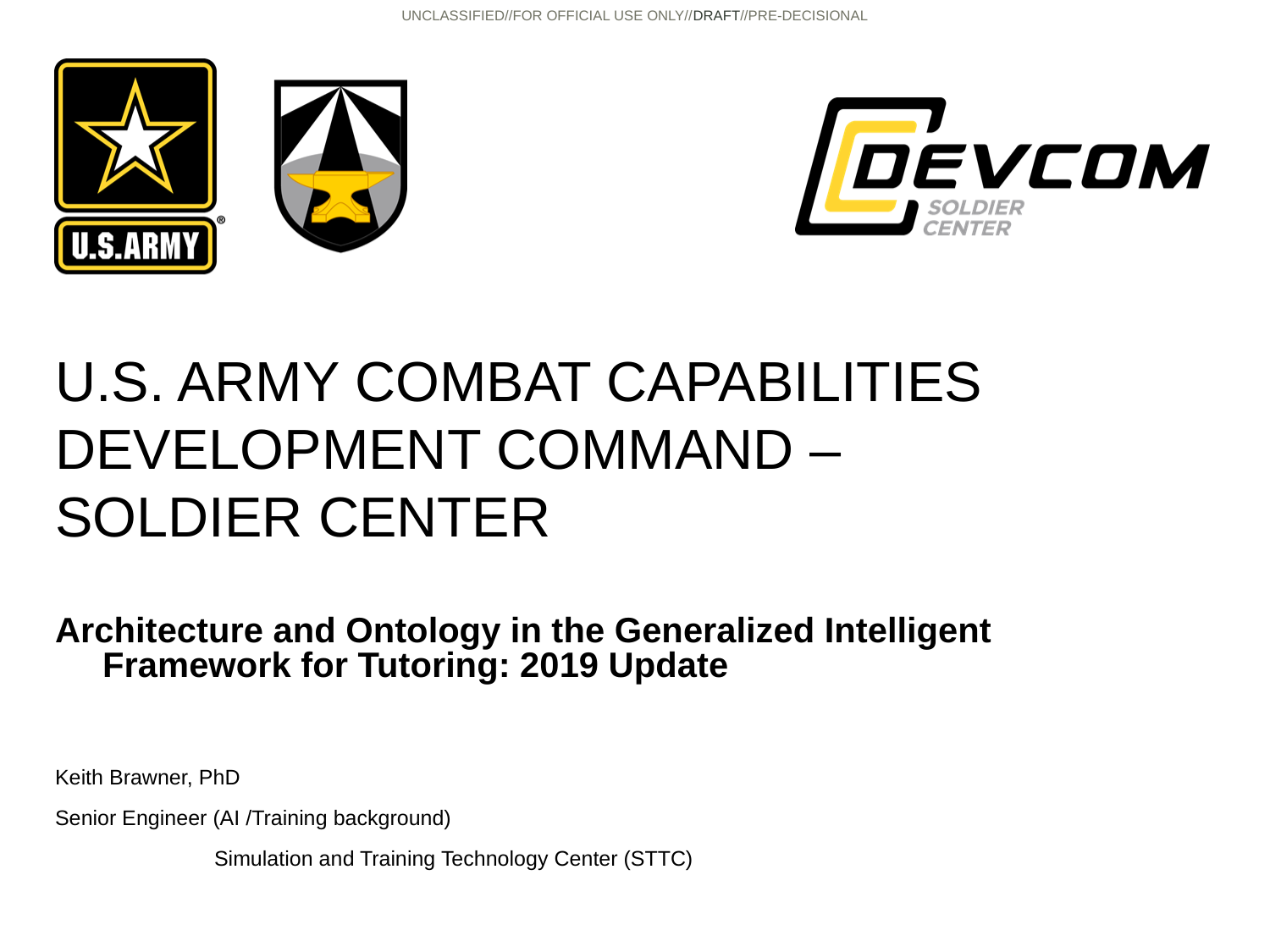

Architecture and Ontology in the Generalized Intelligent Framework for Tutoring: 2019 Update
Keith Brawner, PhD

Senior Engineer (AI /Training background)
Simulation and Training Technology Center (STTC)